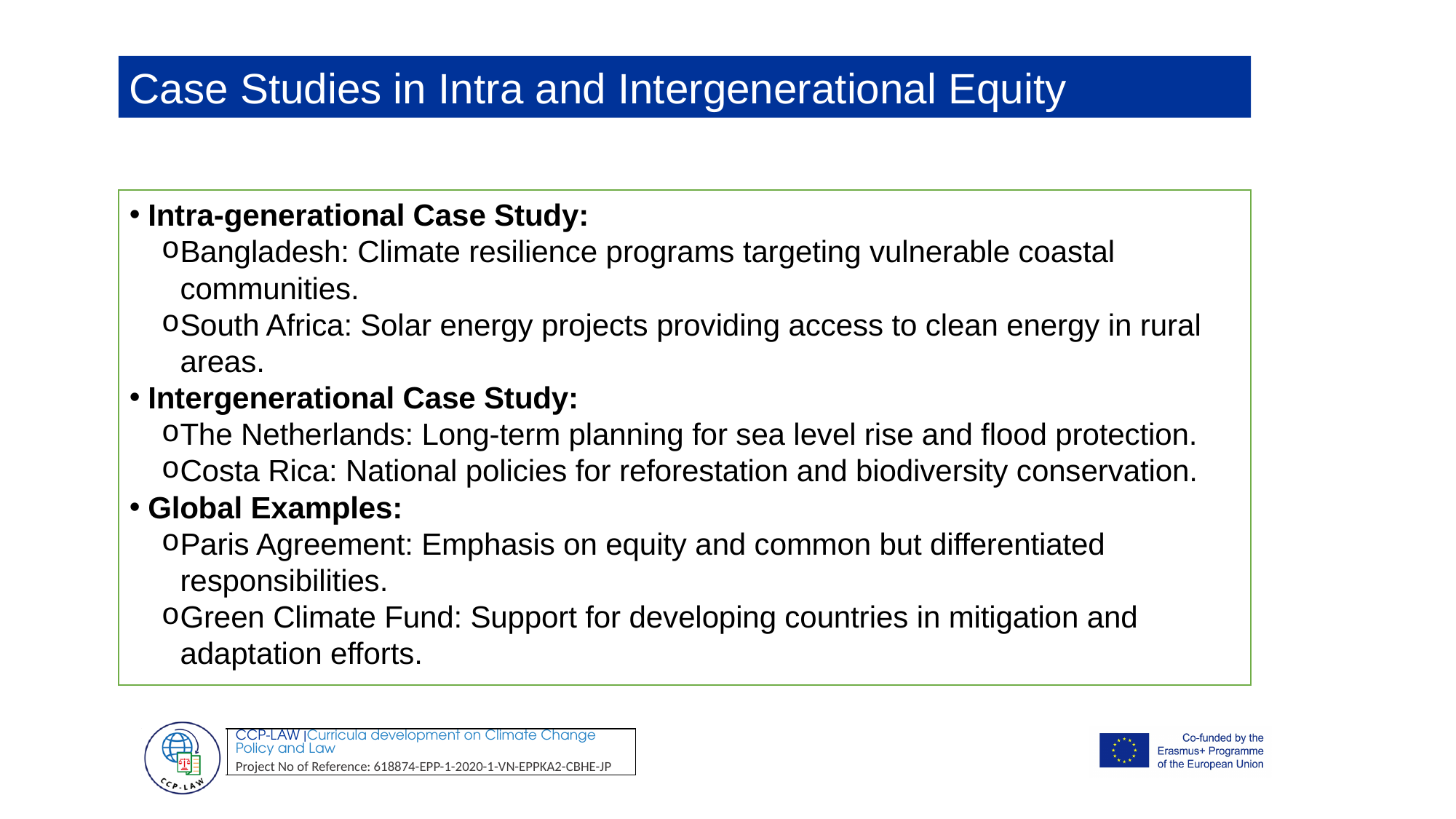

Case Studies in Intra and Intergenerational Equity
Intra-generational Case Study:
Bangladesh: Climate resilience programs targeting vulnerable coastal communities.
South Africa: Solar energy projects providing access to clean energy in rural areas.
Intergenerational Case Study:
The Netherlands: Long-term planning for sea level rise and flood protection.
Costa Rica: National policies for reforestation and biodiversity conservation.
Global Examples:
Paris Agreement: Emphasis on equity and common but differentiated responsibilities.
Green Climate Fund: Support for developing countries in mitigation and adaptation efforts.